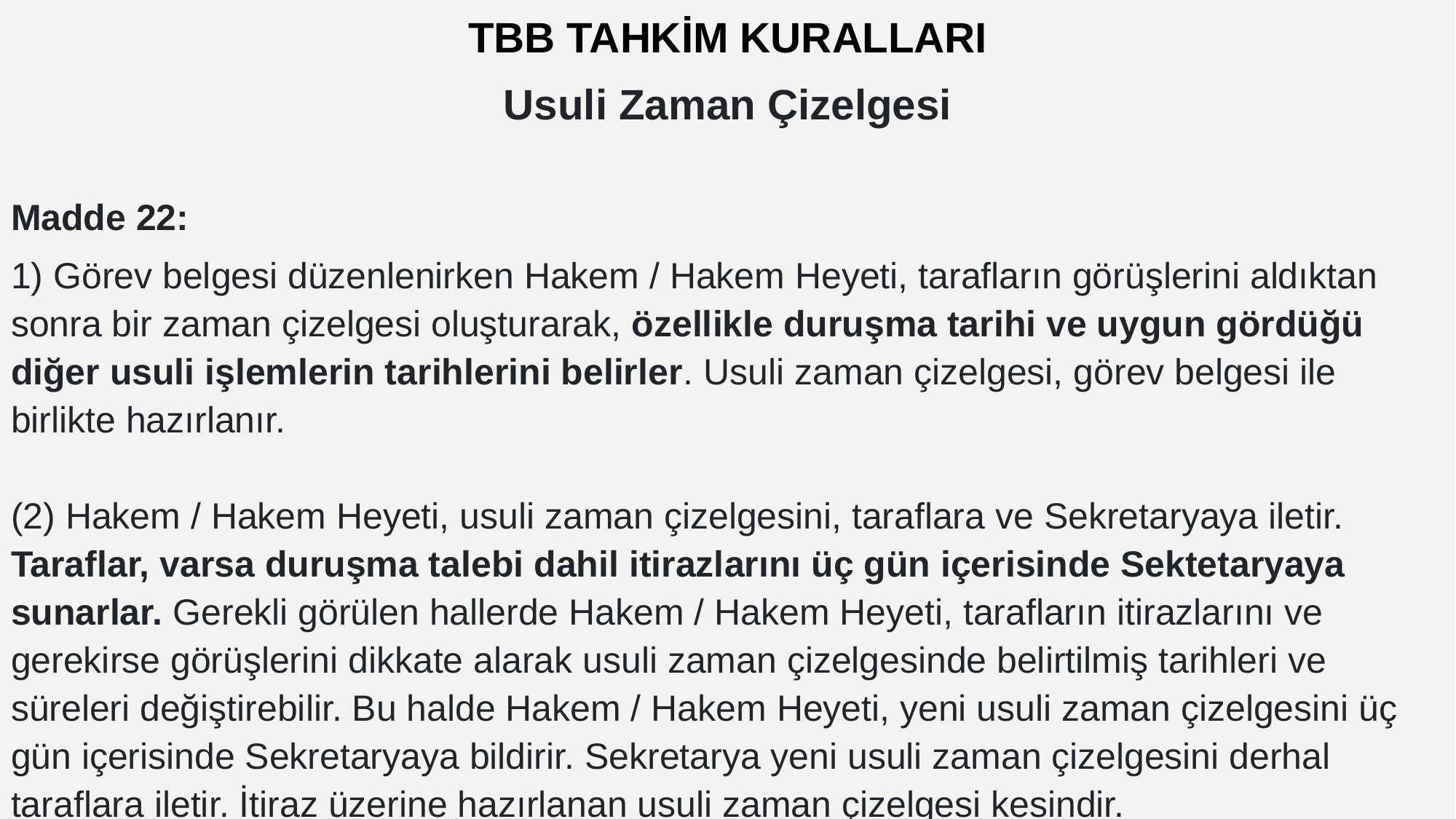

TBB TAHKİM KURALLARI
Usuli Zaman Çizelgesi

Madde 22:
1) Görev belgesi düzenlenirken Hakem / Hakem Heyeti, tarafların görüşlerini aldıktan sonra bir zaman çizelgesi oluşturarak, özellikle duruşma tarihi ve uygun gördüğü diğer usuli işlemlerin tarihlerini belirler. Usuli zaman çizelgesi, görev belgesi ile birlikte hazırlanır.
(2) Hakem / Hakem Heyeti, usuli zaman çizelgesini, taraflara ve Sekretaryaya iletir. Taraflar, varsa duruşma talebi dahil itirazlarını üç gün içerisinde Sektetaryaya sunarlar. Gerekli görülen hallerde Hakem / Hakem Heyeti, tarafların itirazlarını ve gerekirse görüşlerini dikkate alarak usuli zaman çizelgesinde belirtilmiş tarihleri ve süreleri değiştirebilir. Bu halde Hakem / Hakem Heyeti, yeni usuli zaman çizelgesini üç gün içerisinde Sekretaryaya bildirir. Sekretarya yeni usuli zaman çizelgesini derhal taraflara iletir. İtiraz üzerine hazırlanan usuli zaman çizelgesi kesindir.